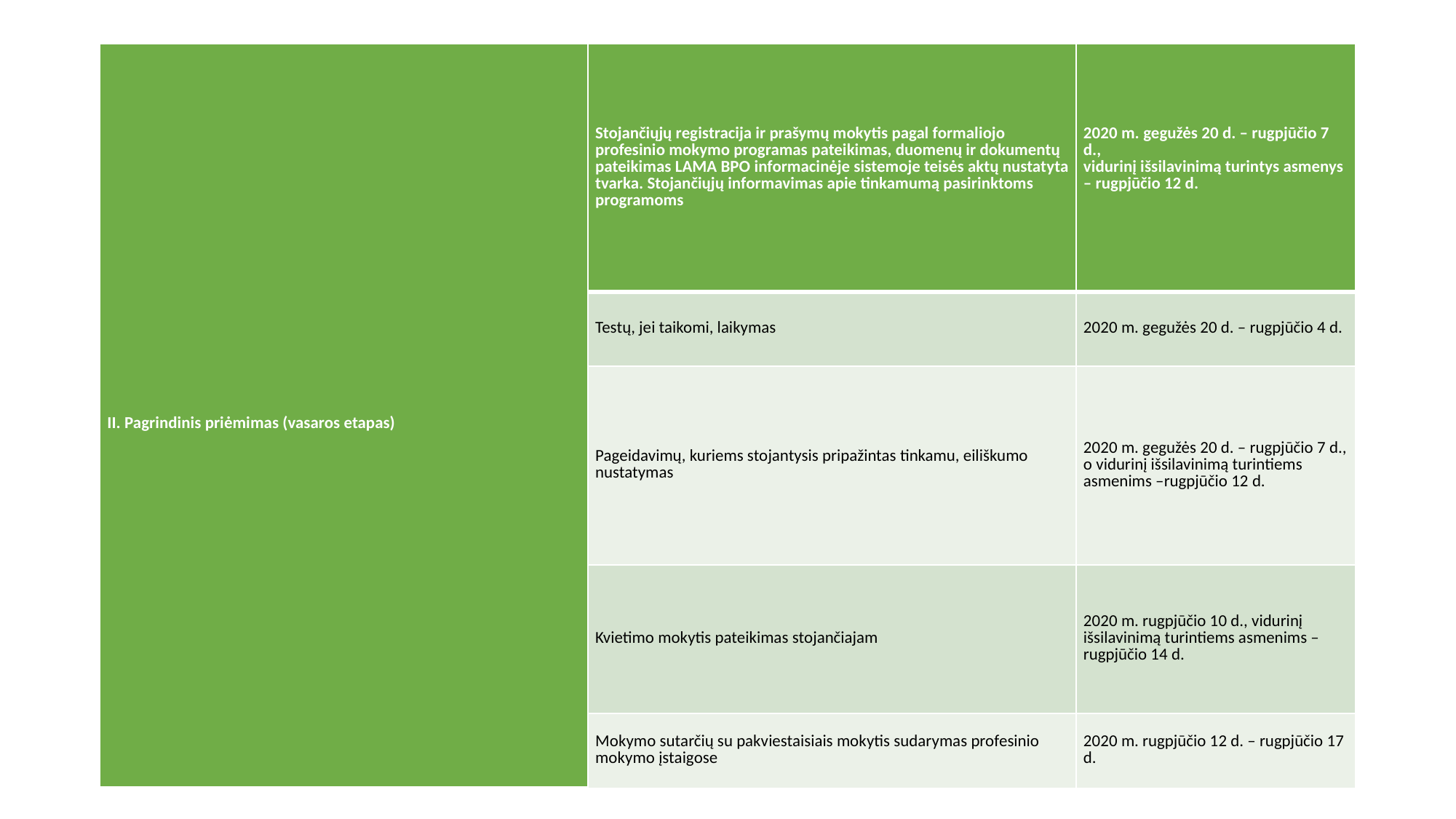

#
| II. Pagrindinis priėmimas (vasaros etapas) | Stojančiųjų registracija ir prašymų mokytis pagal formaliojo profesinio mokymo programas pateikimas, duomenų ir dokumentų pateikimas LAMA BPO informacinėje sistemoje teisės aktų nustatyta tvarka. Stojančiųjų informavimas apie tinkamumą pasirinktoms programoms | 2020 m. gegužės 20 d. – rugpjūčio 7 d., vidurinį išsilavinimą turintys asmenys – rugpjūčio 12 d. |
| --- | --- | --- |
|  | Testų, jei taikomi, laikymas | 2020 m. gegužės 20 d. – rugpjūčio 4 d. |
|  | Pageidavimų, kuriems stojantysis pripažintas tinkamu, eiliškumo nustatymas | 2020 m. gegužės 20 d. – rugpjūčio 7 d., o vidurinį išsilavinimą turintiems asmenims –rugpjūčio 12 d. |
|  | Kvietimo mokytis pateikimas stojančiajam | 2020 m. rugpjūčio 10 d., vidurinį išsilavinimą turintiems asmenims – rugpjūčio 14 d. |
|  | Mokymo sutarčių su pakviestaisiais mokytis sudarymas profesinio mokymo įstaigose | 2020 m. rugpjūčio 12 d. – rugpjūčio 17 d. |